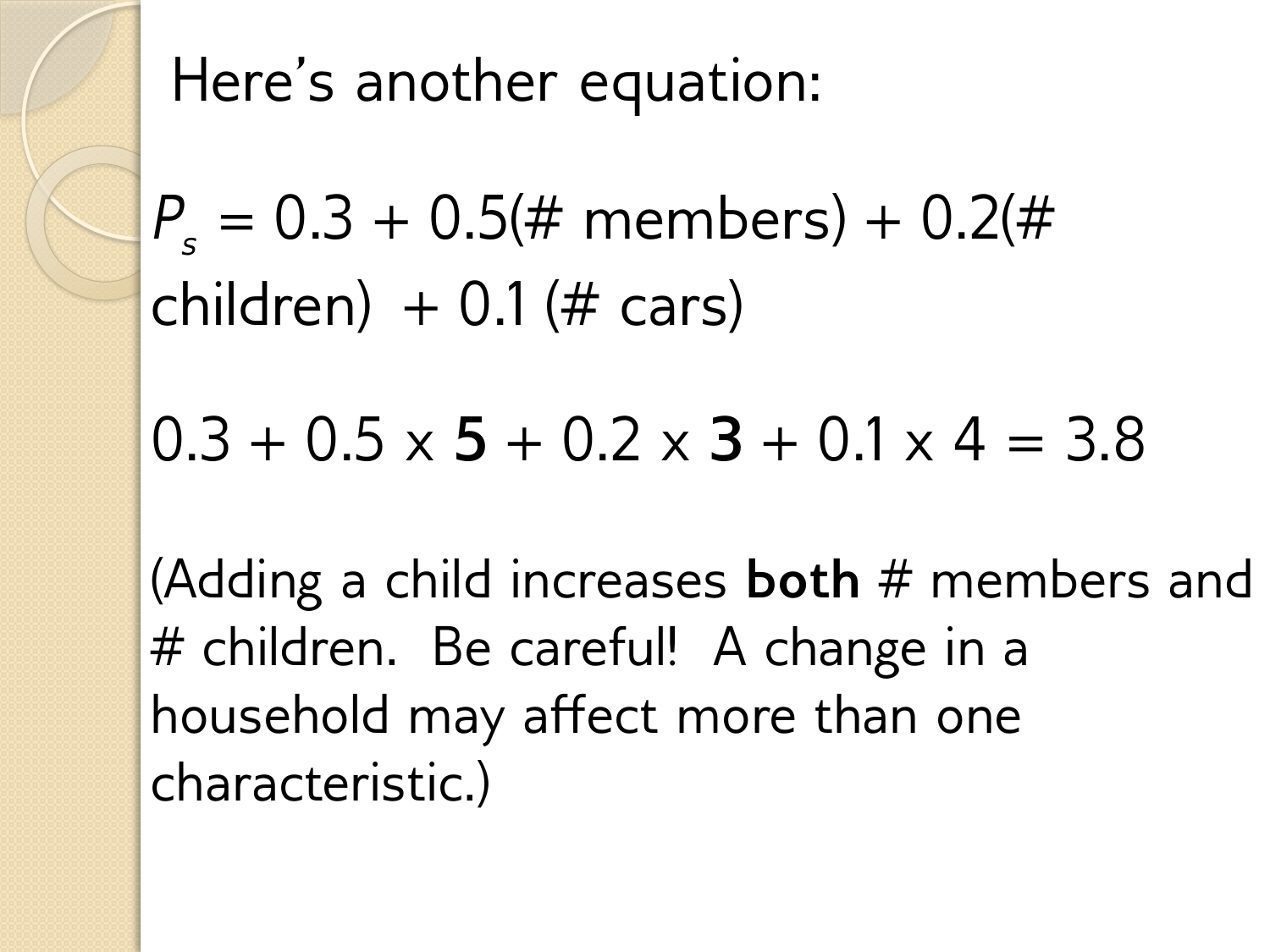

Here’s another equation:

Ps = 0.3 + 0.5(# members) + 0.2(# children) 	+ 0.1 (# cars)

0.3 + 0.5 x 5 + 0.2 x 3 + 0.1 x 4 = 3.8

(Adding a child increases both # members and
# children.  Be careful!  A change in a household may affect more than one characteristic.)